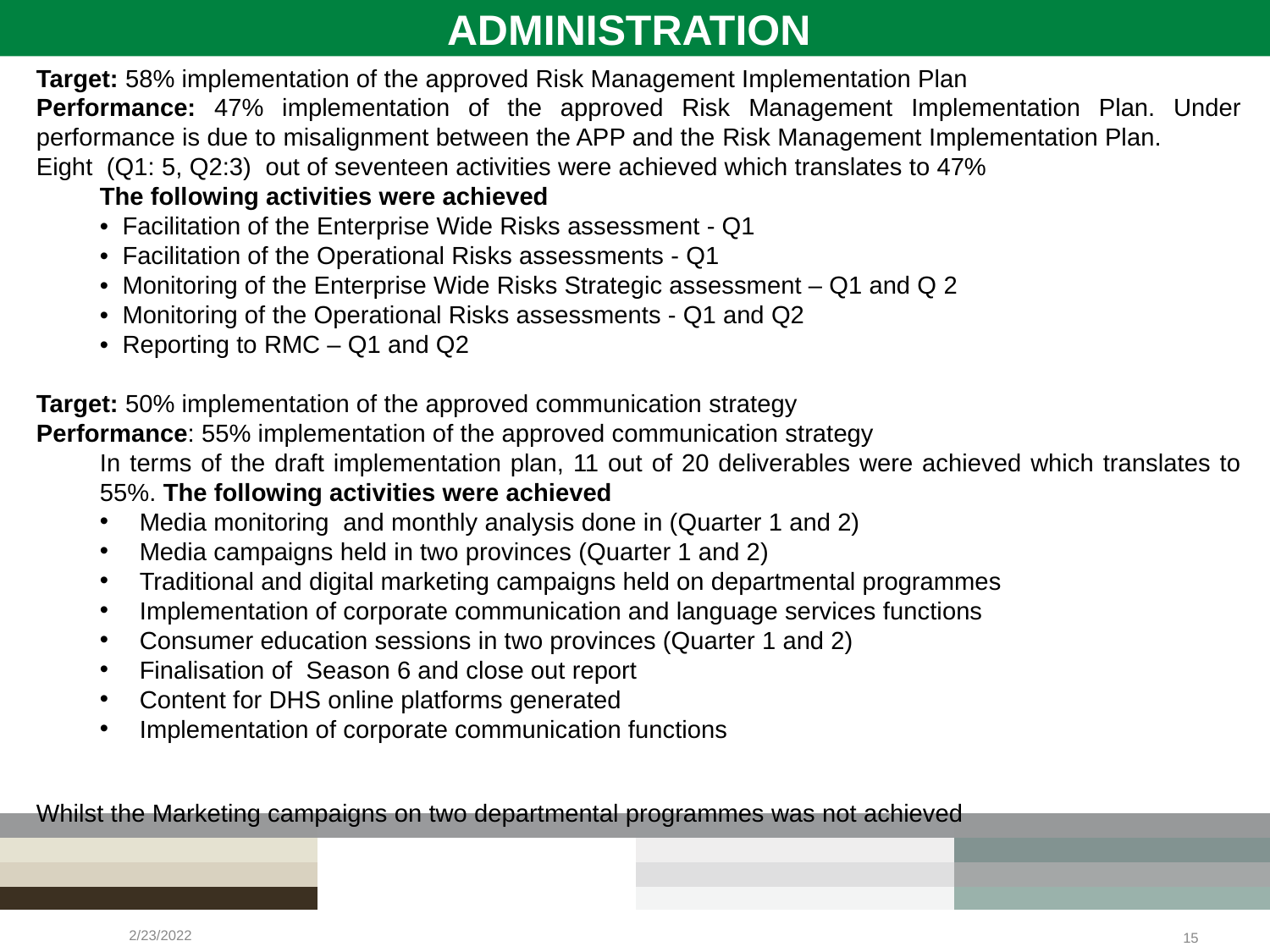

ADMINISTRATION
Target: 58% implementation of the approved Risk Management Implementation Plan
Performance: 47% implementation of the approved Risk Management Implementation Plan. Under performance is due to misalignment between the APP and the Risk Management Implementation Plan.
Eight  (Q1: 5, Q2:3)  out of seventeen activities were achieved which translates to 47%
The following activities were achieved
•  Facilitation of the Enterprise Wide Risks assessment - Q1
•  Facilitation of the Operational Risks assessments - Q1
•  Monitoring of the Enterprise Wide Risks Strategic assessment – Q1 and Q 2
•  Monitoring of the Operational Risks assessments - Q1 and Q2
•  Reporting to RMC – Q1 and Q2

Target: 50% implementation of the approved communication strategy
Performance: 55% implementation of the approved communication strategy
In terms of the draft implementation plan, 11 out of 20 deliverables were achieved which translates to 55%. The following activities were achieved
Media monitoring  and monthly analysis done in (Quarter 1 and 2)
Media campaigns held in two provinces (Quarter 1 and 2)
Traditional and digital marketing campaigns held on departmental programmes
Implementation of corporate communication and language services functions
Consumer education sessions in two provinces (Quarter 1 and 2)
Finalisation of  Season 6 and close out report
Content for DHS online platforms generated
Implementation of corporate communication functions

Whilst the Marketing campaigns on two departmental programmes was not achieved
2/23/2022

15